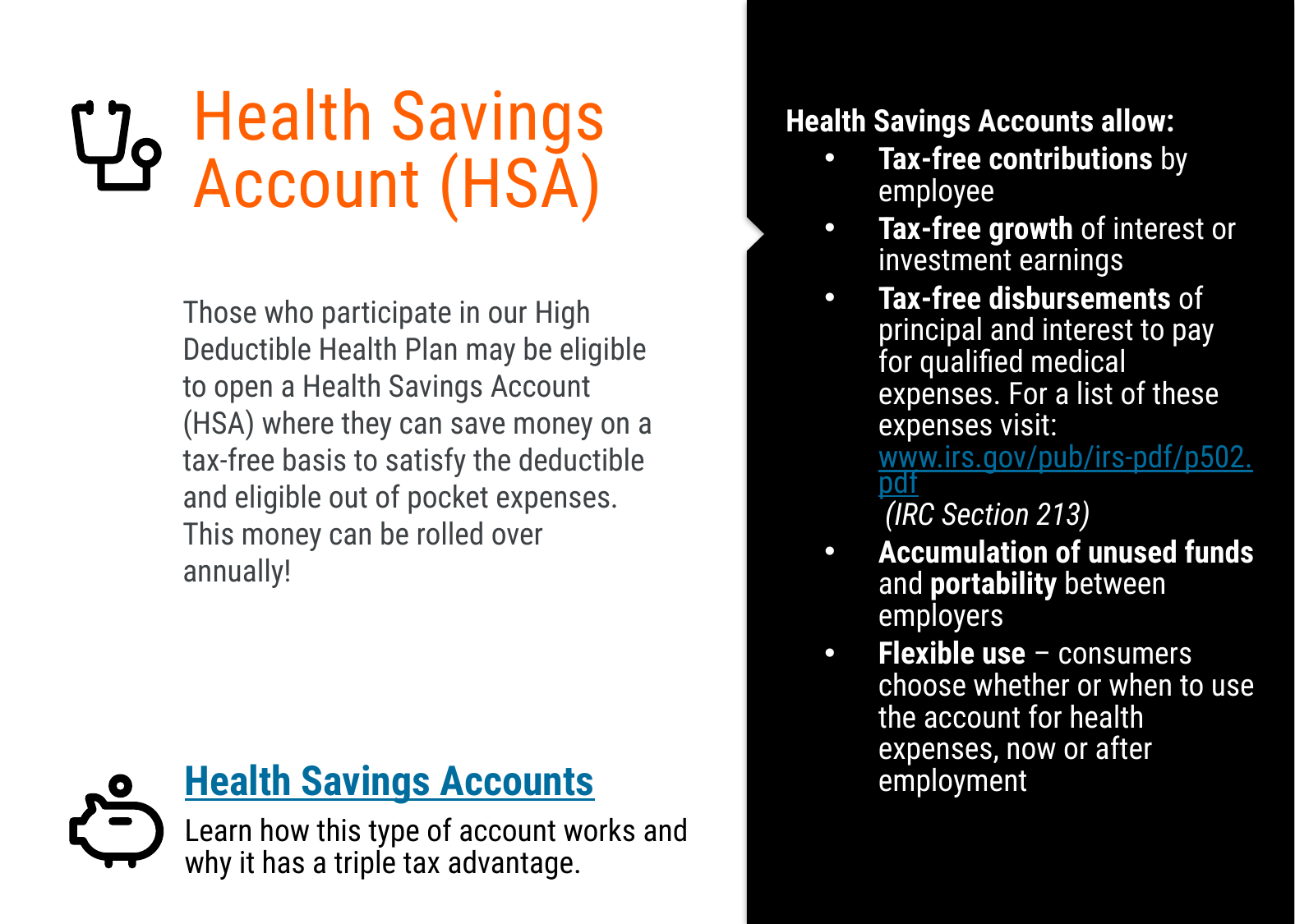

# Health Savings Account (HSA)

Health Savings Accounts allow:
Tax-free contributions by employee
Tax-free growth of interest or investment earnings
Tax-free disbursements of principal and interest to pay for qualified medical expenses. For a list of these expenses visit: www.irs.gov/pub/irs-pdf/p502.pdf (IRC Section 213)
Accumulation of unused funds and portability between employers
Flexible use – consumers choose whether or when to use the account for health expenses, now or after employment
Those who participate in our High Deductible Health Plan may be eligible to open a Health Savings Account (HSA) where they can save money on a tax-free basis to satisfy the deductible and eligible out of pocket expenses. This money can be rolled over annually!

Health Savings Accounts

Learn how this type of account works and why it has a triple tax advantage.